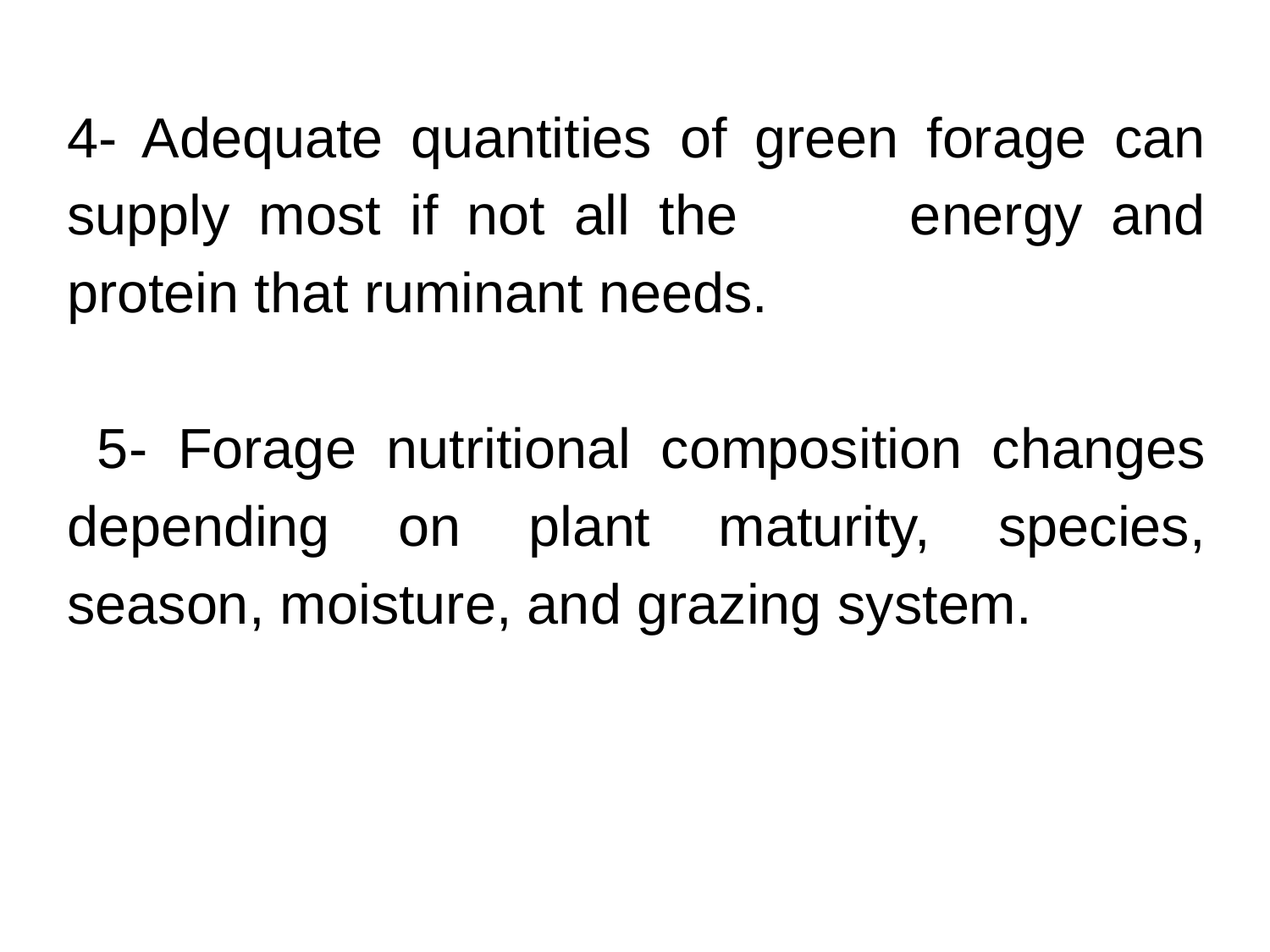

4- Adequate quantities of green forage can supply most if not all the      energy and protein that ruminant needs.

 5- Forage nutritional composition changes depending on plant maturity, species, season, moisture, and grazing system.